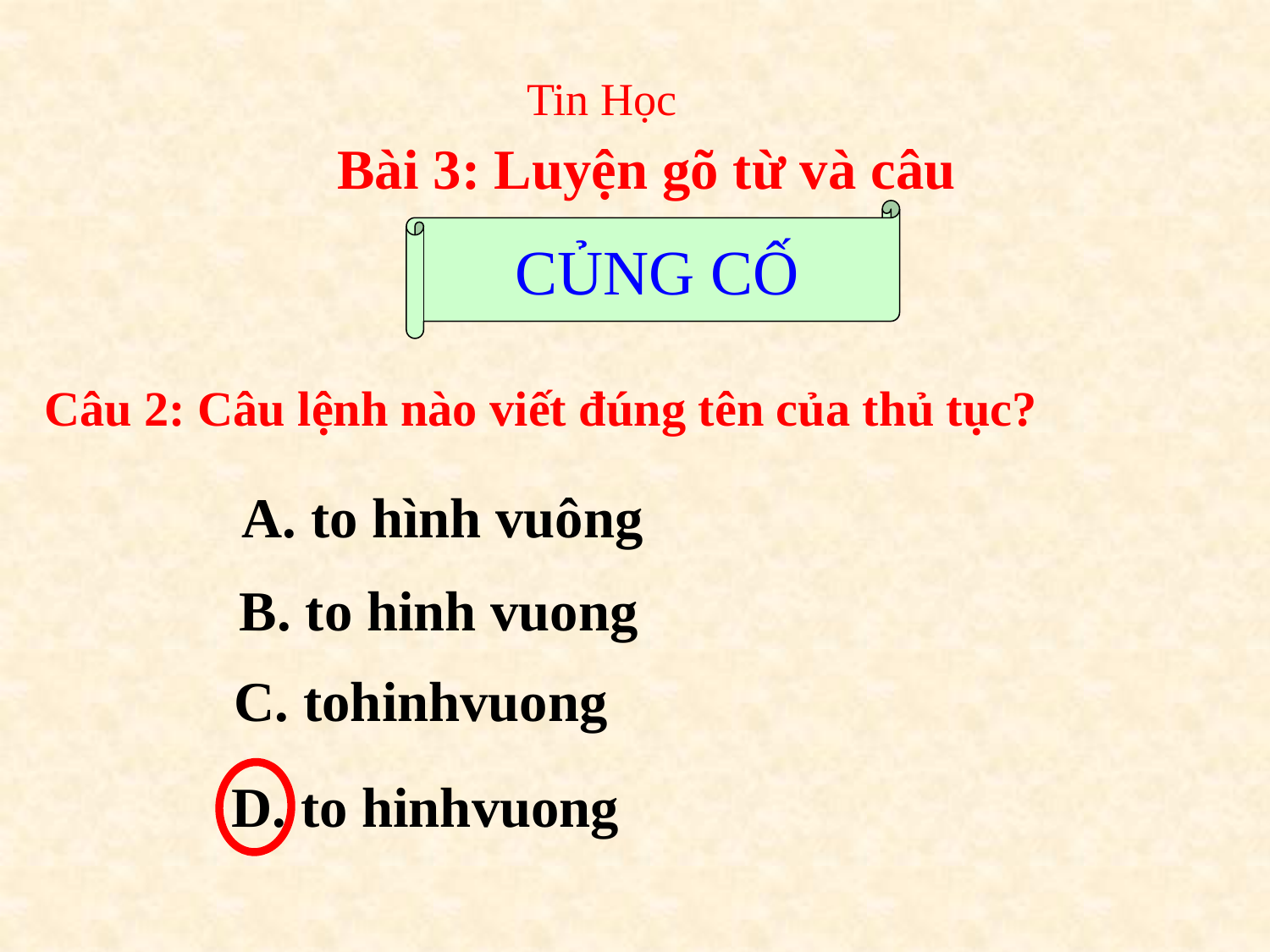

Tin Học
Bài 3: Luyện gõ từ và câu
CỦNG CỐ
Câu 2: Câu lệnh nào viết đúng tên của thủ tục?
        A. to hình vuông
          B. to hinh vuong

          C. tohinhvuong

        D. to hinhvuong